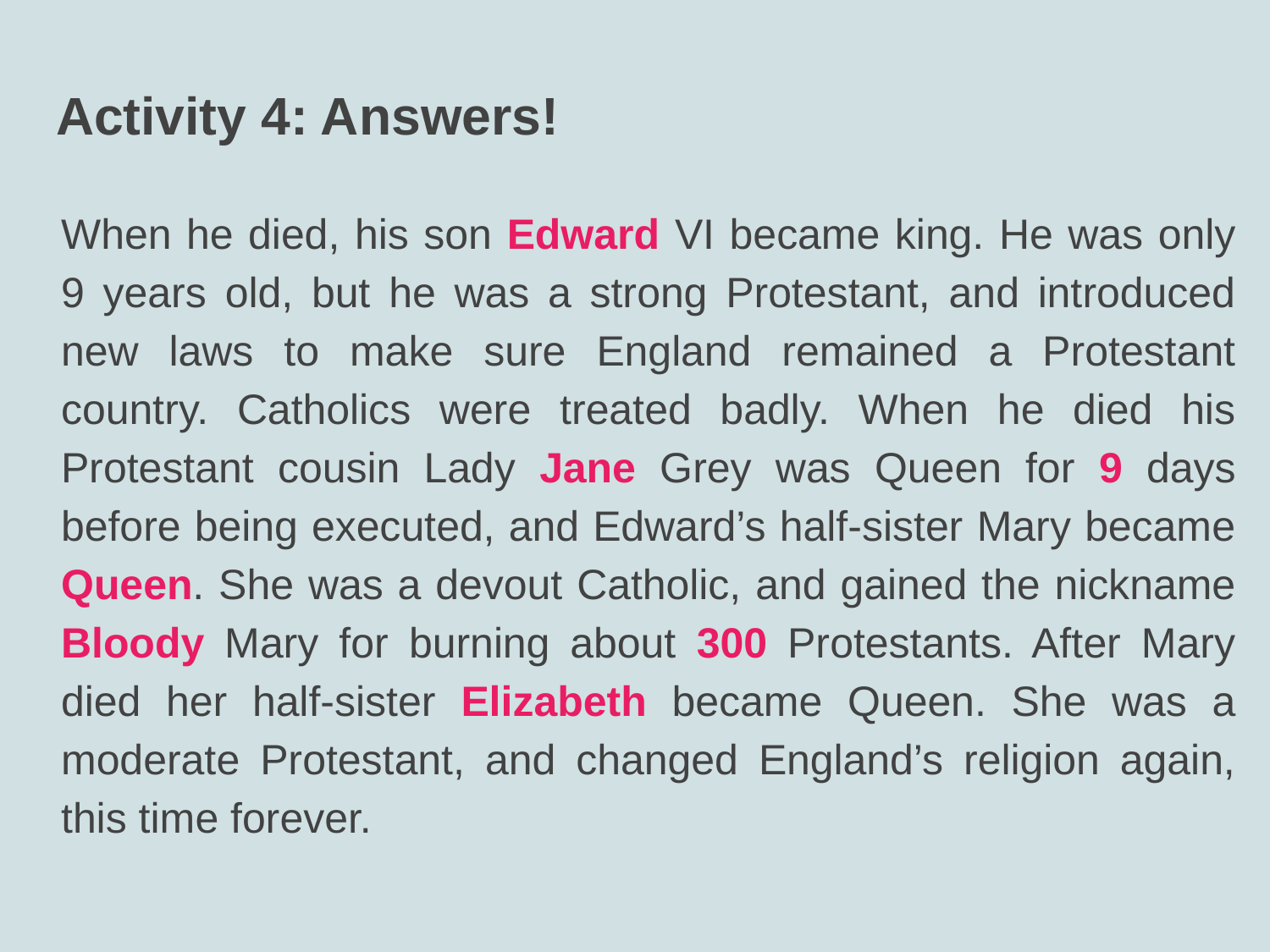

# Activity 4: Answers!
When he died, his son Edward VI became king. He was only 9 years old, but he was a strong Protestant, and introduced new laws to make sure England remained a Protestant country. Catholics were treated badly. When he died his Protestant cousin Lady Jane Grey was Queen for 9 days before being executed, and Edward’s half-sister Mary became Queen. She was a devout Catholic, and gained the nickname Bloody Mary for burning about 300 Protestants. After Mary died her half-sister Elizabeth became Queen. She was a moderate Protestant, and changed England’s religion again, this time forever.